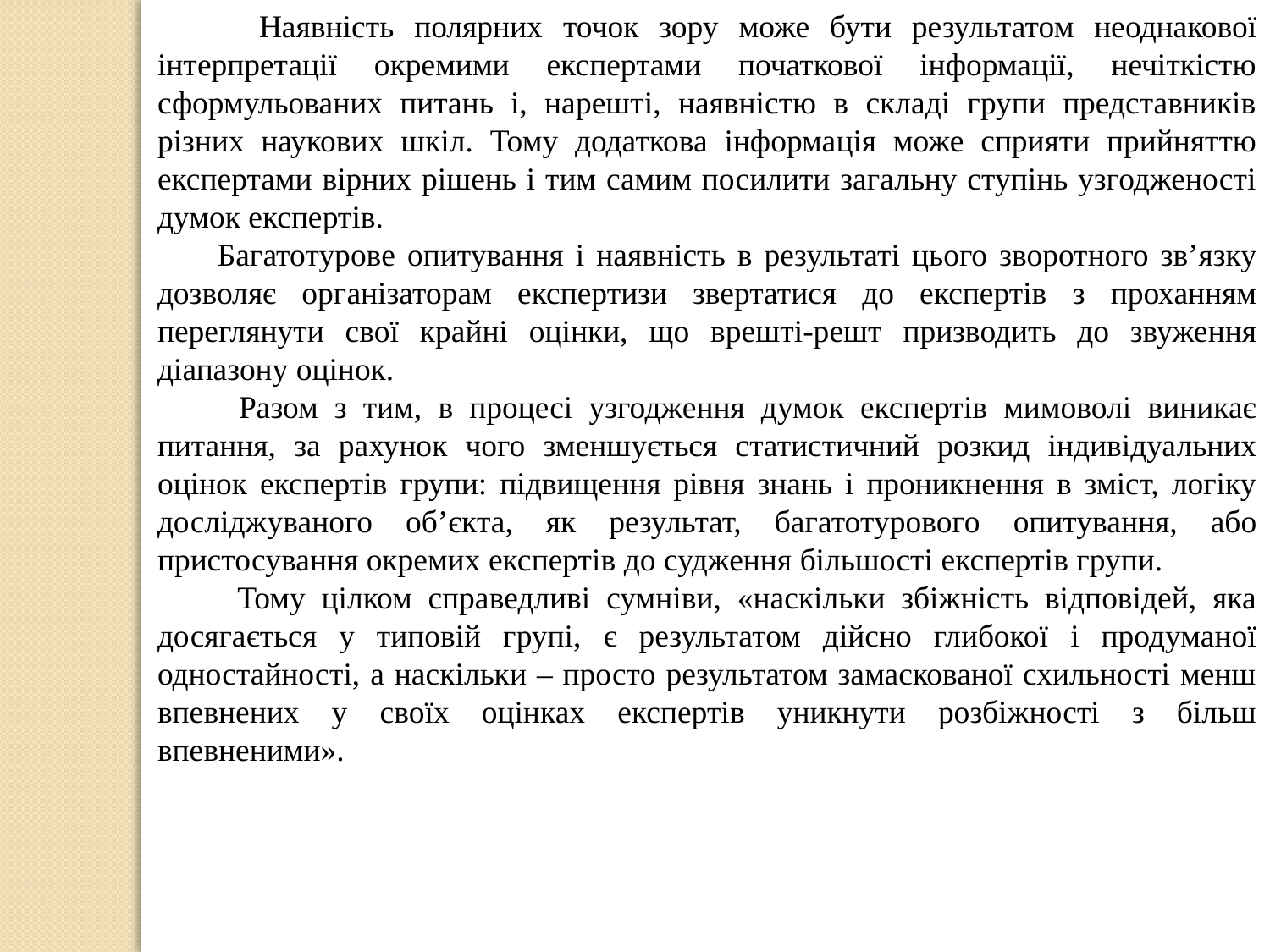

Наявність полярних точок зору може бути результатом неоднакової інтерпретації окремими експертами початкової інформації, нечіткістю сформульованих питань і, нарешті, наявністю в складі групи представників різних наукових шкіл. Тому додаткова інформація може сприяти прийняттю експертами вірних рішень і тим самим посилити загальну ступінь узгодженості думок експертів.
     Багатотурове опитування і наявність в результаті цього зворотного зв’язку дозволяє організаторам експертизи звертатися до експертів з проханням переглянути свої крайні оцінки, що врешті-решт призводить до звуження діапазону оцінок.
     Разом з тим, в процесі узгодження думок експертів мимоволі виникає питання, за рахунок чого зменшується статистичний розкид індивідуальних оцінок експертів групи: підвищення рівня знань і проникнення в зміст, логіку досліджуваного об’єкта, як результат, багатотурового опитування, або пристосування окремих експертів до судження більшості експертів групи.
     Тому цілком справедливі сумніви, «наскільки збіжність відповідей, яка досягається у типовій групі, є результатом дійсно глибокої і продуманої одностайності, а наскільки – просто результатом замаскованої схильності менш впевнених у своїх оцінках експертів уникнути розбіжності з більш впевненими».